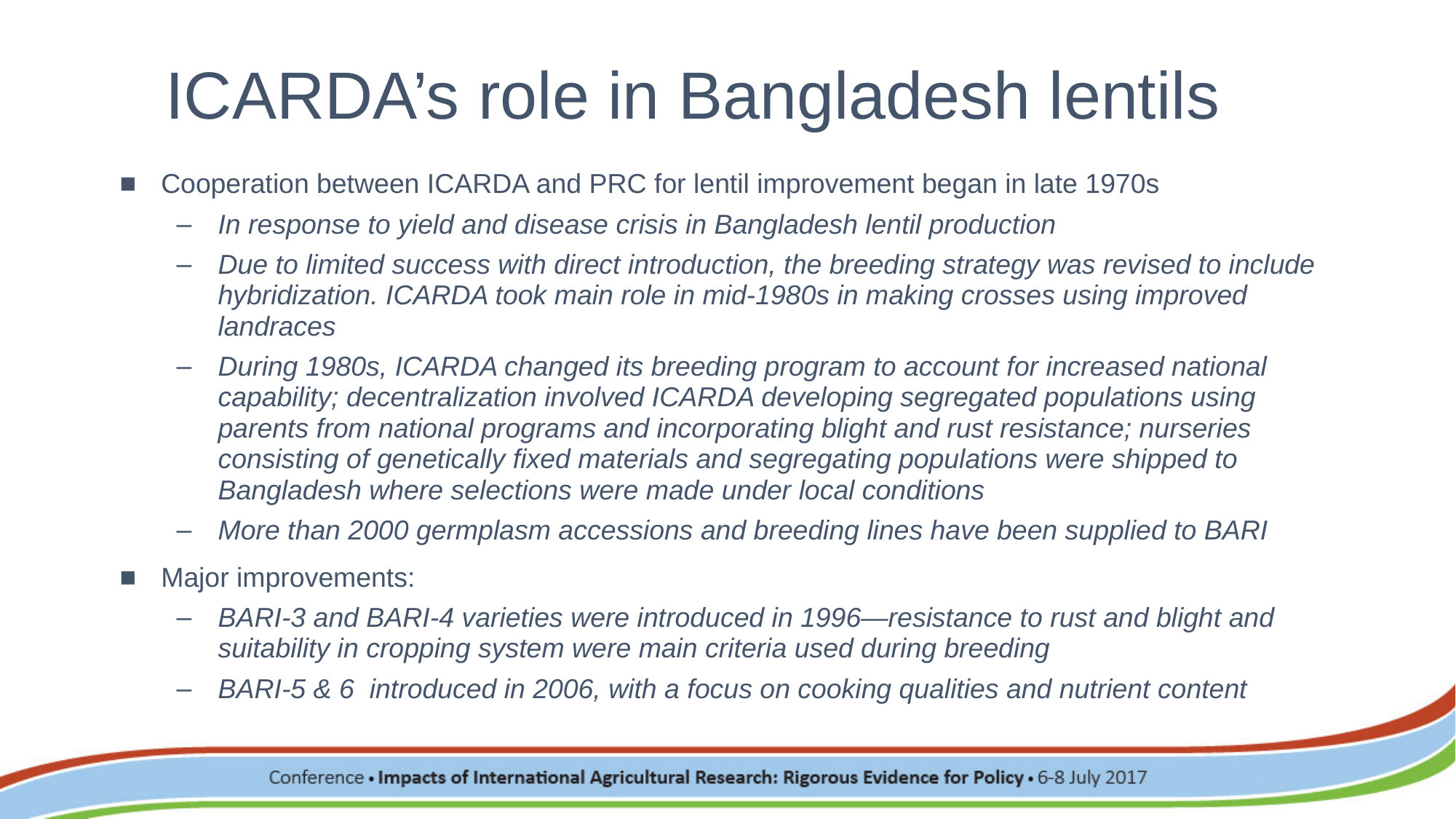

# ICARDA’s role in Bangladesh lentils
Cooperation between ICARDA and PRC for lentil improvement began in late 1970s
In response to yield and disease crisis in Bangladesh lentil production
Due to limited success with direct introduction, the breeding strategy was revised to include hybridization. ICARDA took main role in mid-1980s in making crosses using improved landraces
During 1980s, ICARDA changed its breeding program to account for increased national capability; decentralization involved ICARDA developing segregated populations using parents from national programs and incorporating blight and rust resistance; nurseries consisting of genetically fixed materials and segregating populations were shipped to Bangladesh where selections were made under local conditions
More than 2000 germplasm accessions and breeding lines have been supplied to BARI
Major improvements:
BARI-3 and BARI-4 varieties were introduced in 1996—resistance to rust and blight and suitability in cropping system were main criteria used during breeding
BARI-5 & 6  introduced in 2006, with a focus on cooking qualities and nutrient content